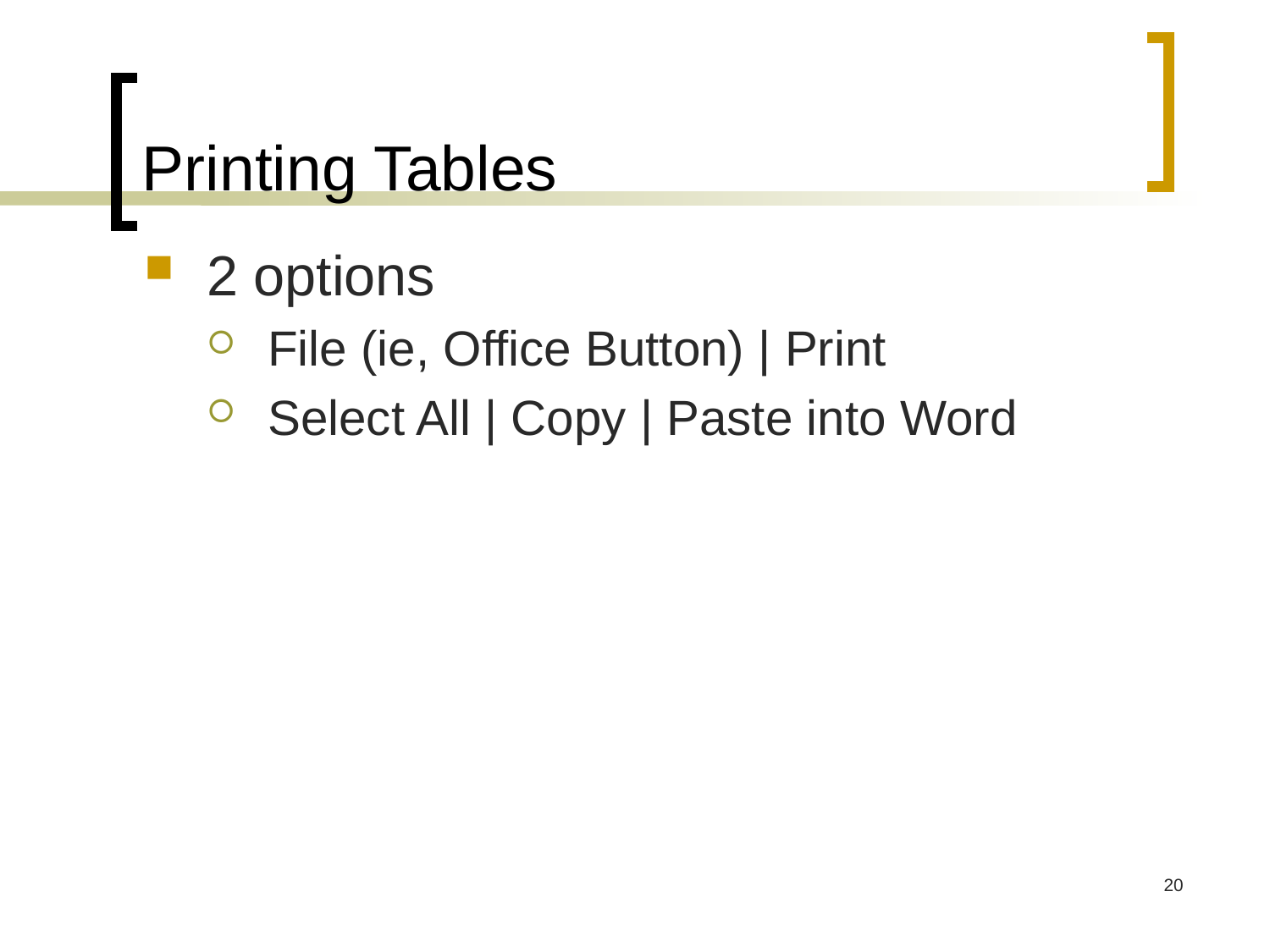

# Printing Tables
2 options
File (ie, Office Button) | Print
Select All | Copy | Paste into Word
20